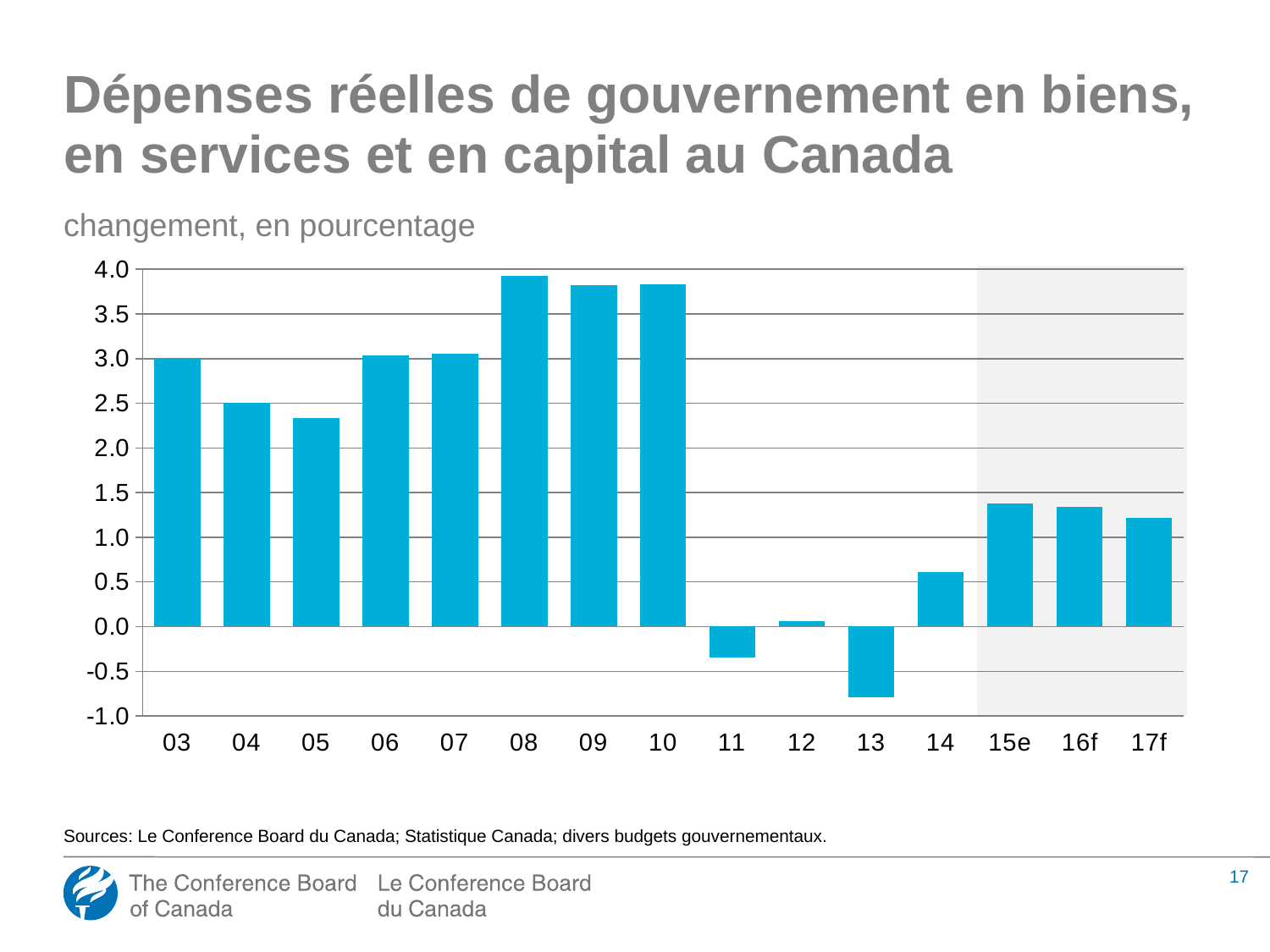

Dépenses réelles de gouvernement en biens, en services et en capital au Canada
changement, en pourcentage

### Chart

| Category |  @pc(cgk+igk) |
|---|---|
| 03 | 2.996048905662282 |
| 04 | 2.503789724952317 |
| 05 | 2.336452796959306 |
| 06 | 3.035072353695686 |
| 07 | 3.05176438339431 |
| 08 | 3.925388469640826 |
| 09 | 3.82148204436558 |
| 10 | 3.827843483392487 |
| 11 | -0.348286739268434 |
| 12 | 0.0664193430904847 |
| 13 | -0.792493427245688 |
| 14 | 0.609362165698001 |
| 15e | 1.37970283781787 |
| 16f | 1.338401820821212 |
| 17f | 1.21835970496568 |
Sources: Le Conference Board du Canada; Statistique Canada; divers budgets gouvernementaux.